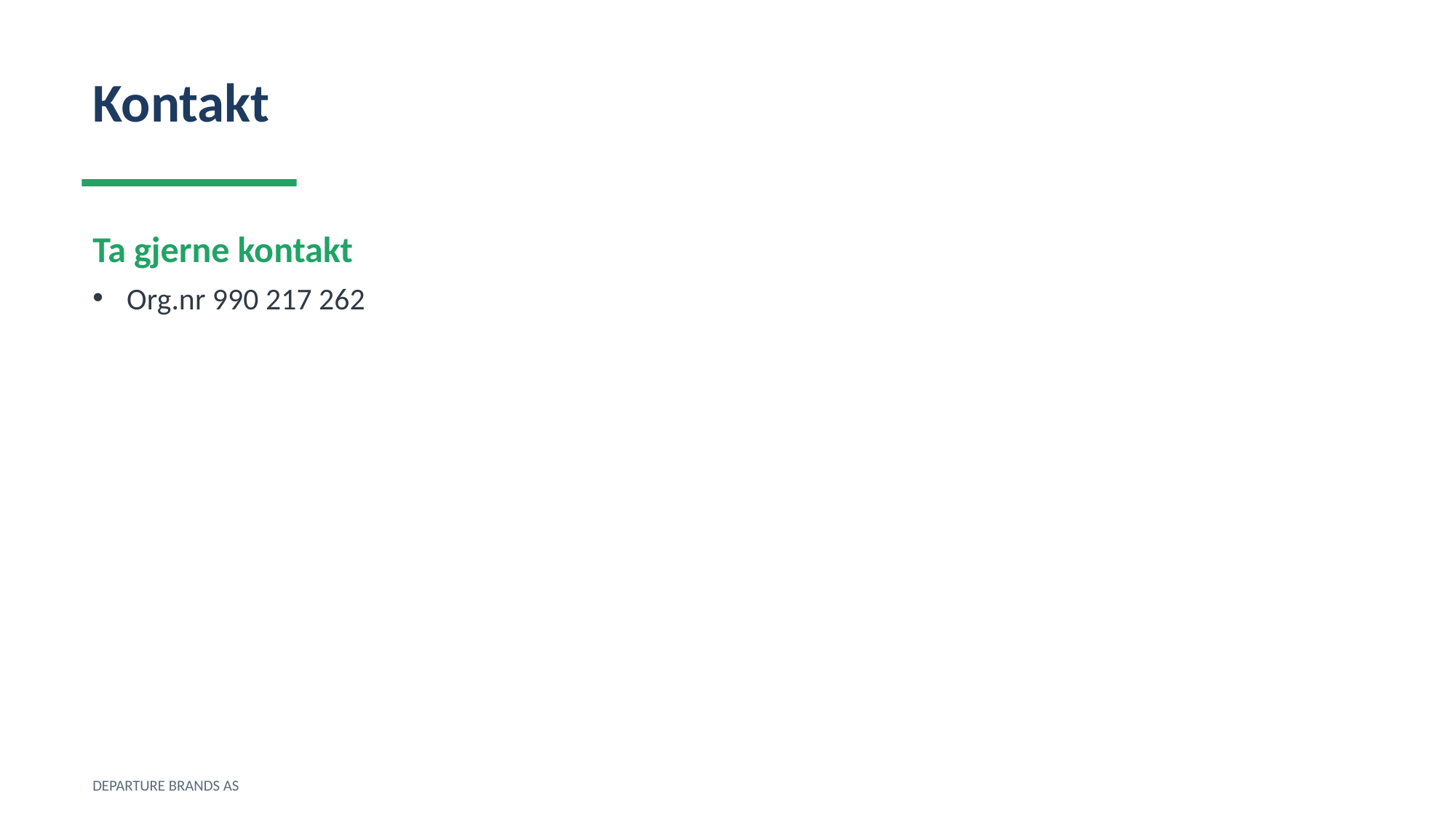

Kontakt

Ta gjerne kontakt
Org.nr 990 217 262
DEPARTURE BRANDS AS